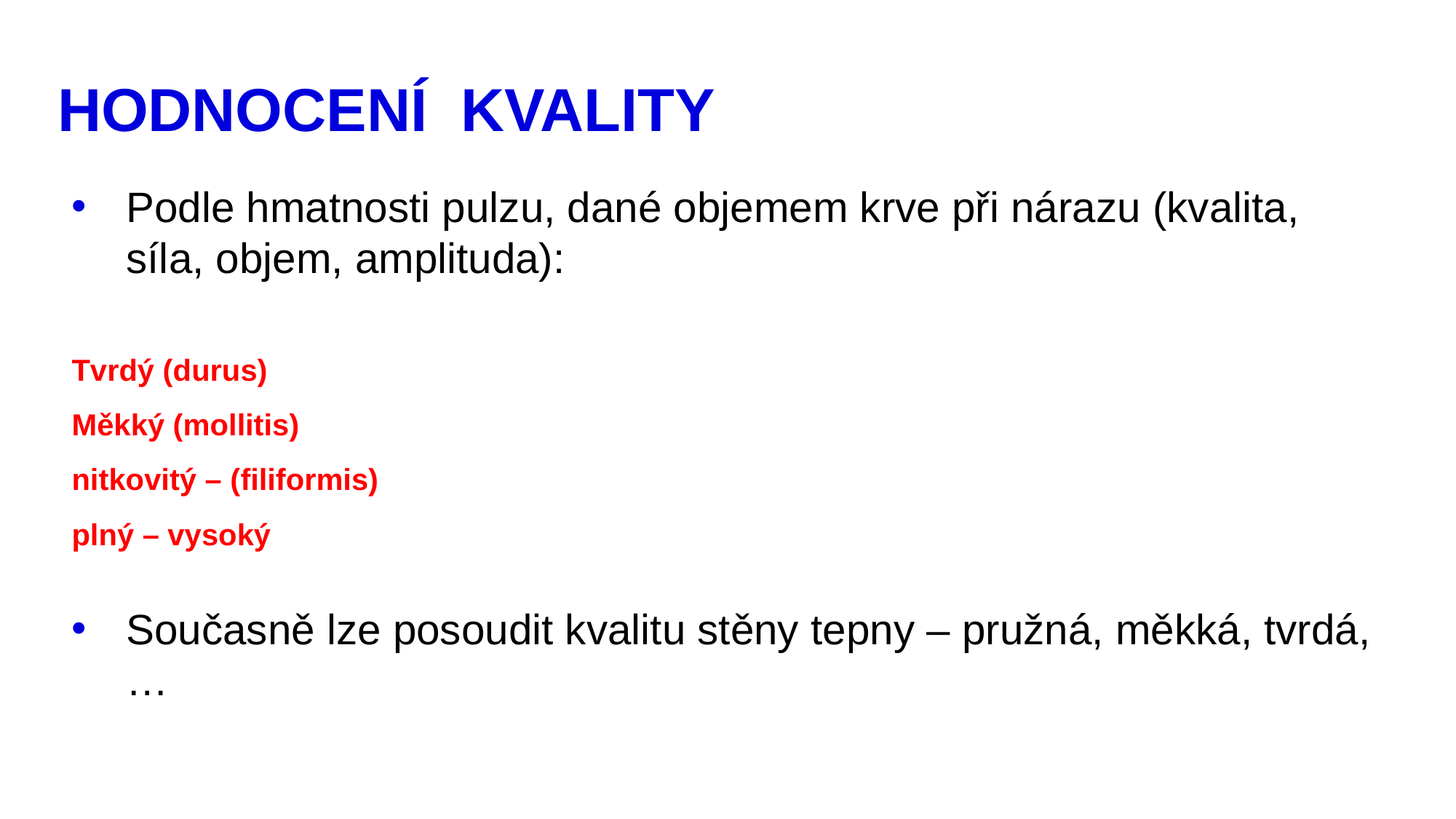

# HODNOCENÍ  KVALITY
Podle hmatnosti pulzu, dané objemem krve při nárazu (kvalita, síla, objem, amplituda):

Tvrdý (durus)
Měkký (mollitis)
nitkovitý – (filiformis)
plný – vysoký

Současně lze posoudit kvalitu stěny tepny – pružná, měkká, tvrdá, …